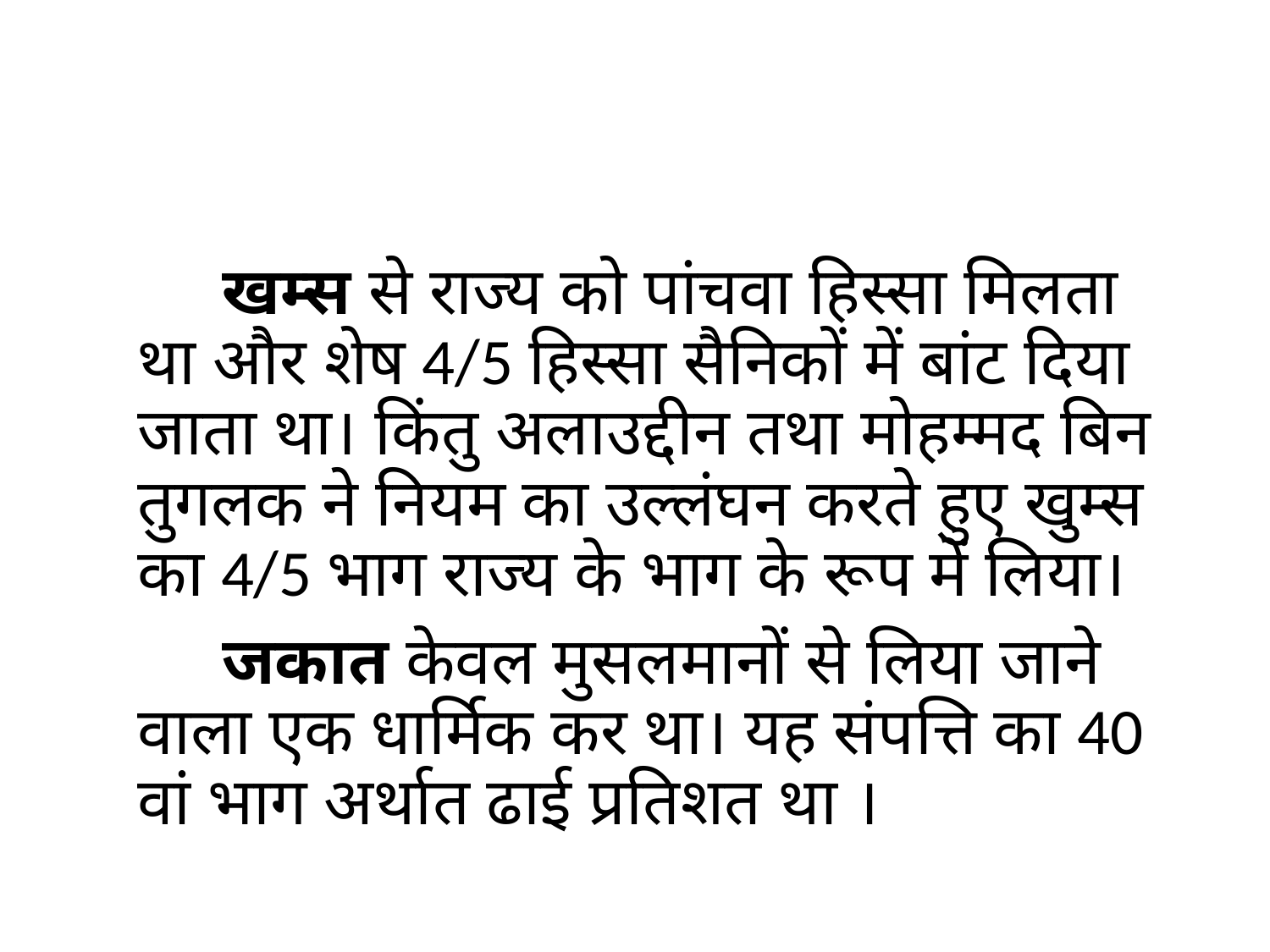

#
     खम्स से राज्य को पांचवा हिस्सा मिलता था और शेष 4/5 हिस्सा सैनिकों में बांट दिया जाता था। किंतु अलाउद्दीन तथा मोहम्मद बिन तुगलक ने नियम का उल्लंघन करते हुए खुम्स का 4/5 भाग राज्य के भाग के रूप में लिया।
     जकात केवल मुसलमानों से लिया जाने वाला एक धार्मिक कर था। यह संपत्ति का 40 वां भाग अर्थात ढाई प्रतिशत था ।